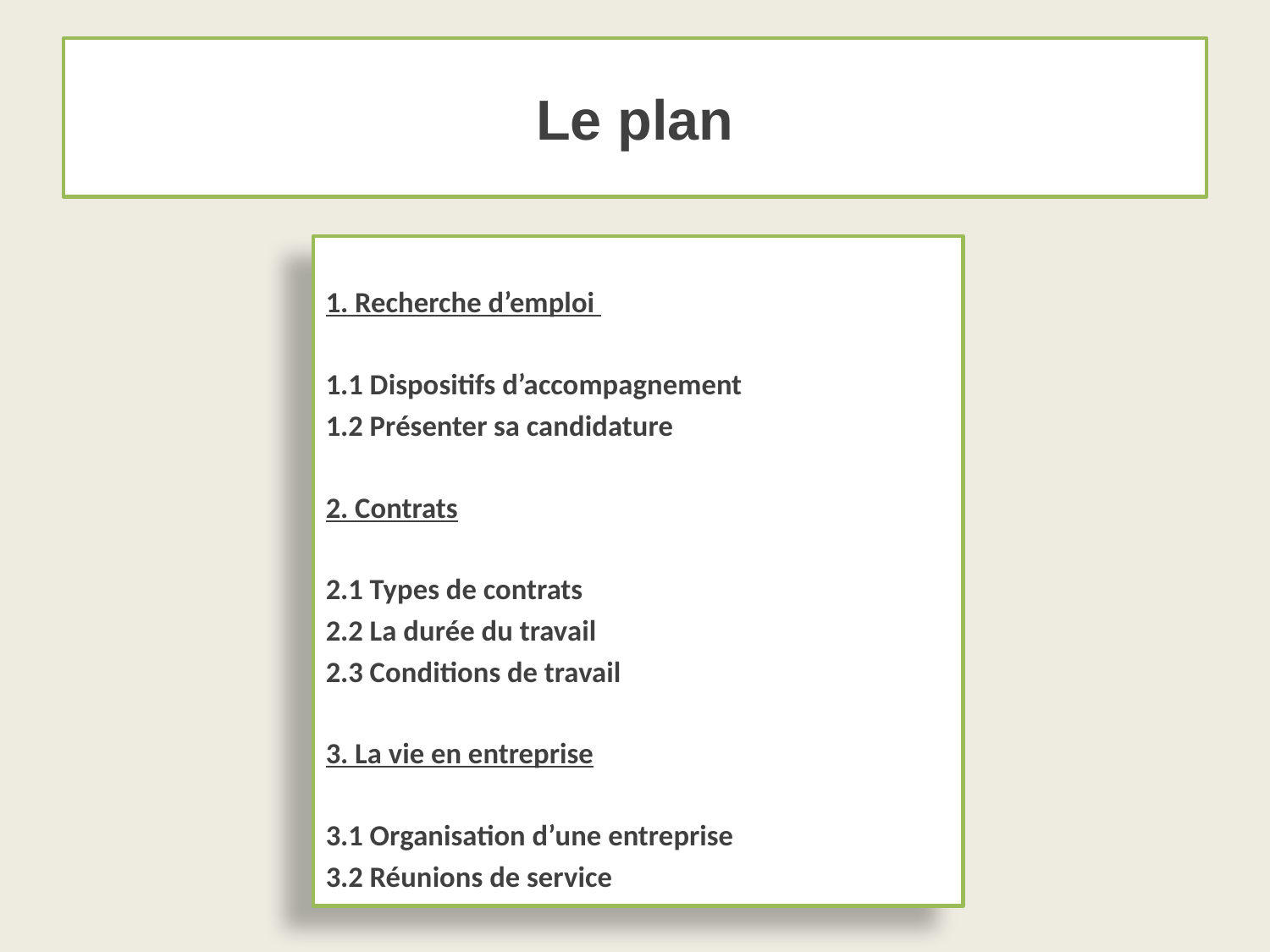

# Le plan

1. Recherche d’emploi

1.1 Dispositifs d’accompagnement
1.2 Présenter sa candidature

2. Contrats

2.1 Types de contrats
2.2 La durée du travail
2.3 Conditions de travail

3. La vie en entreprise

3.1 Organisation d’une entreprise
3.2 Réunions de service